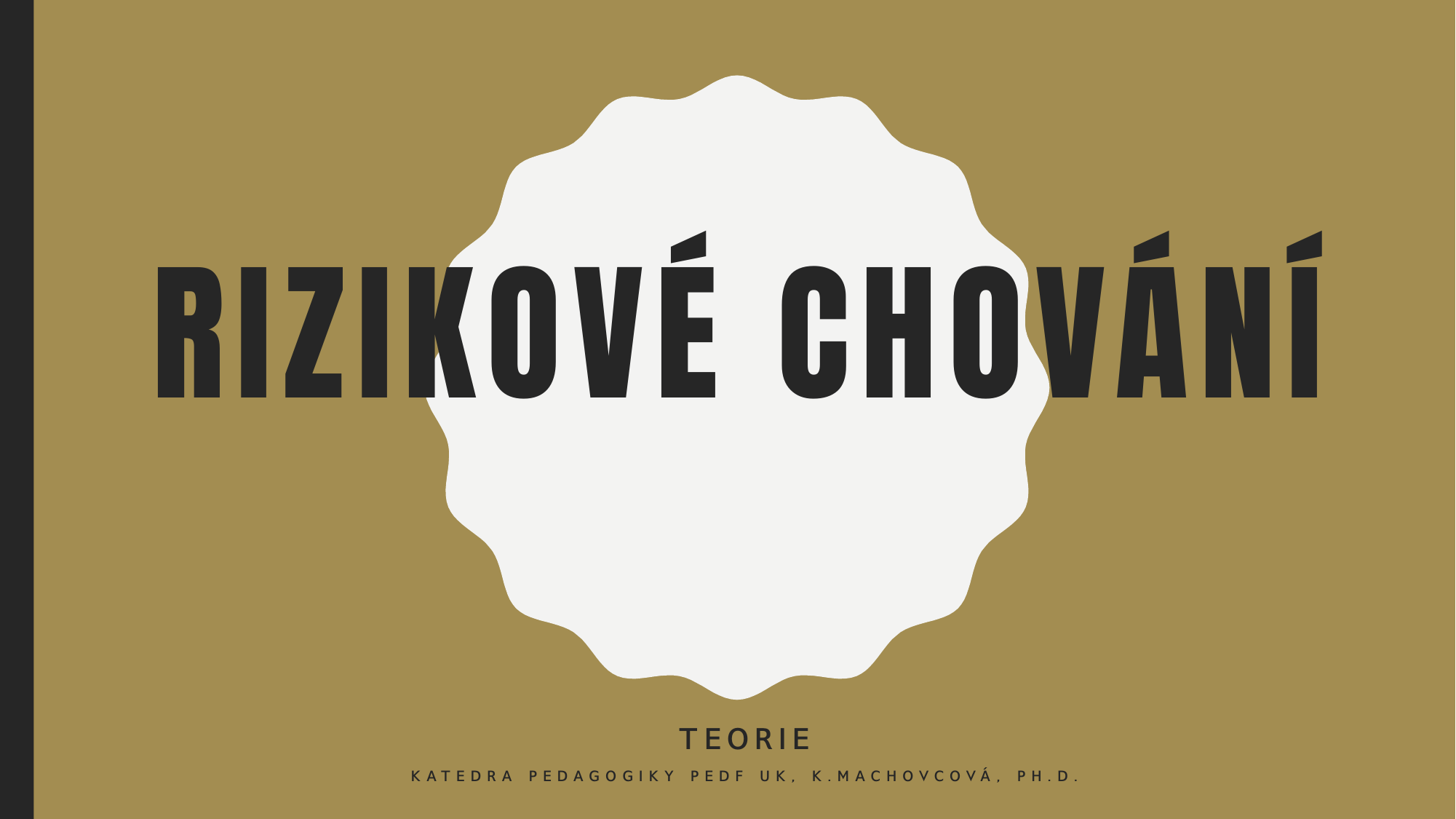

# Rizikové chování
TEorie
katedra pedagogiky pedf uk, k.machovcová, ph.d.